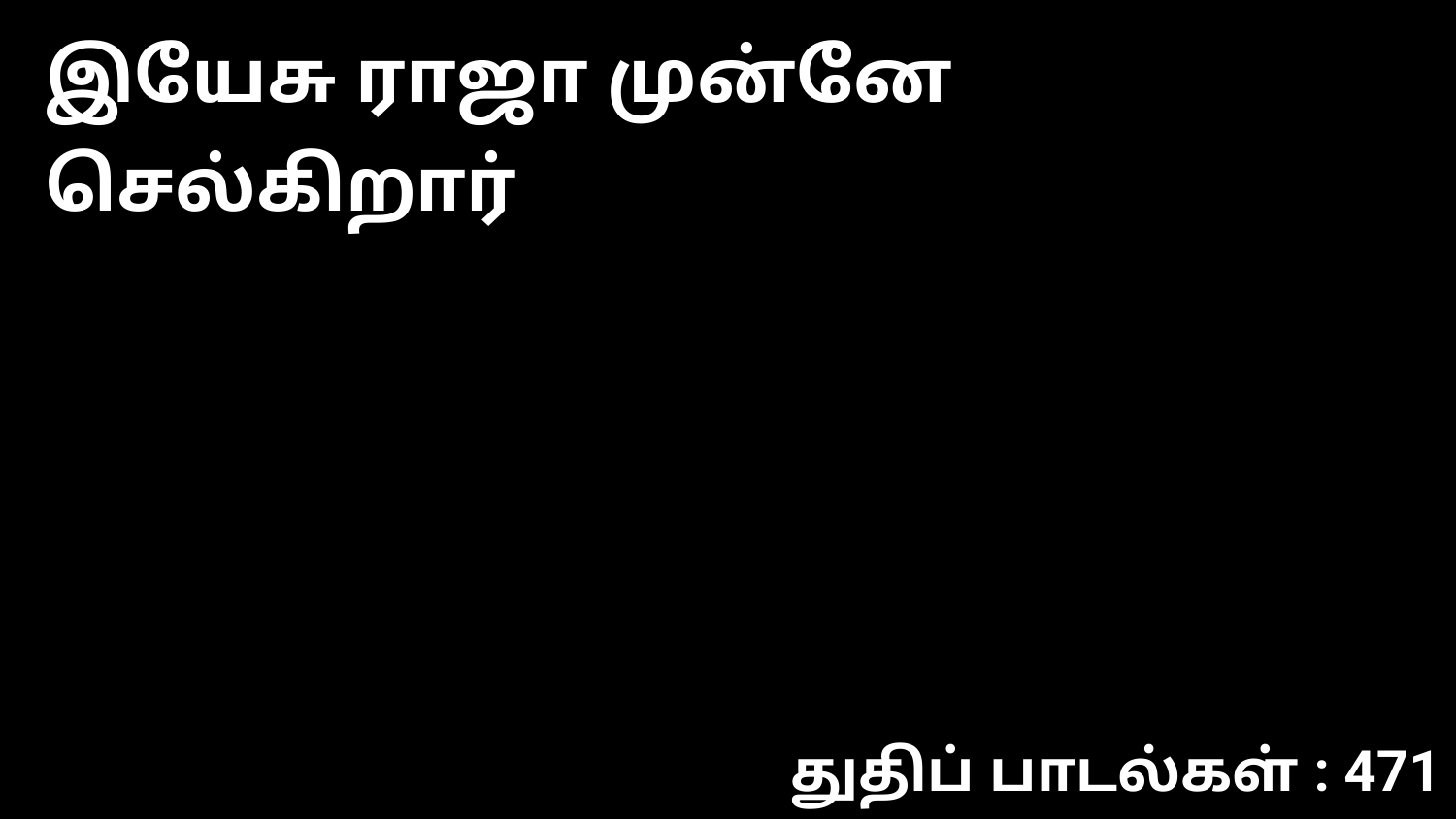

இயேசு ராஜா முன்னே செல்கிறார்
துதிப் பாடல்கள் : 471